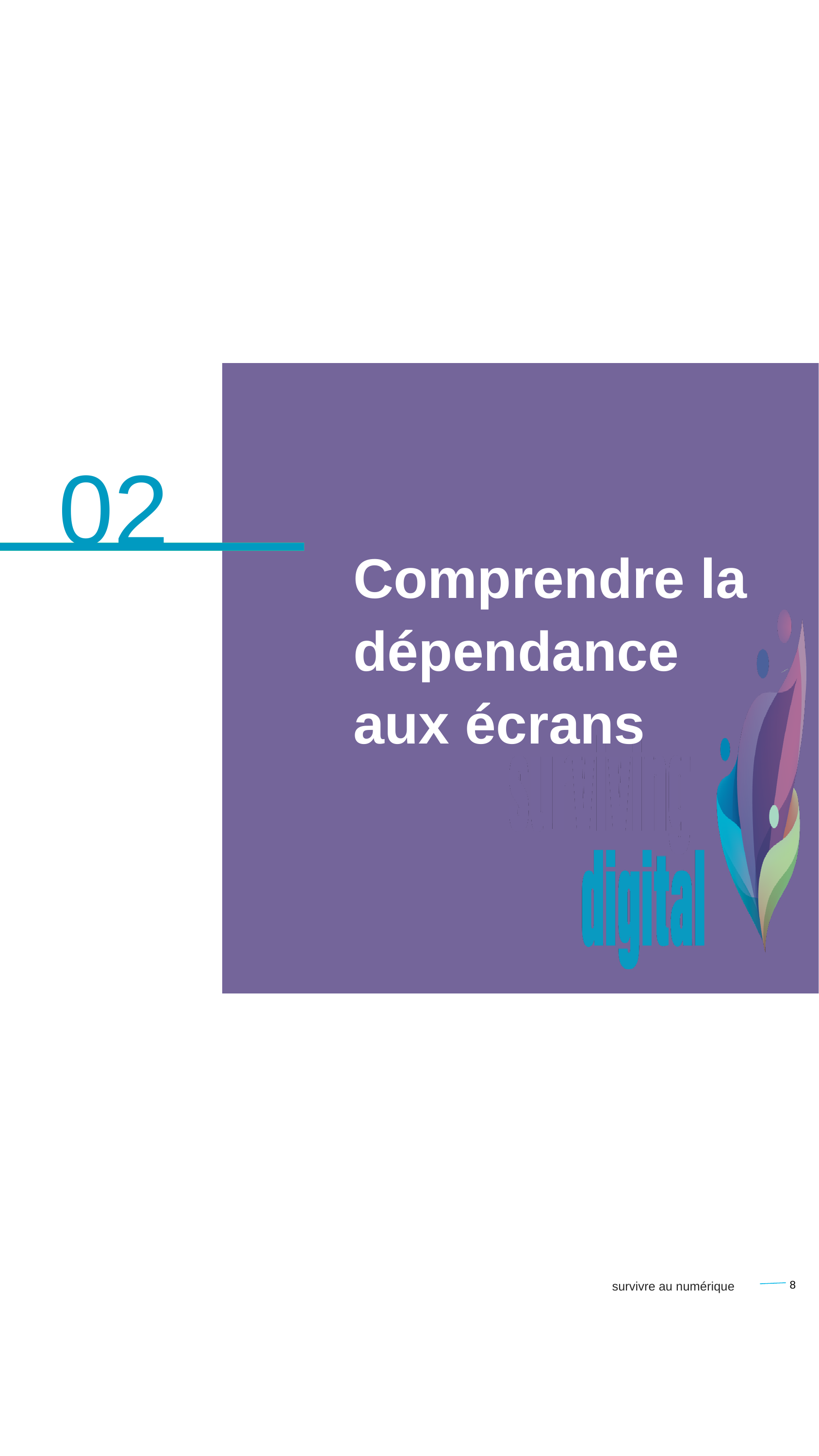

02
Comprendre la dépendance aux écrans

8
survivre au numérique